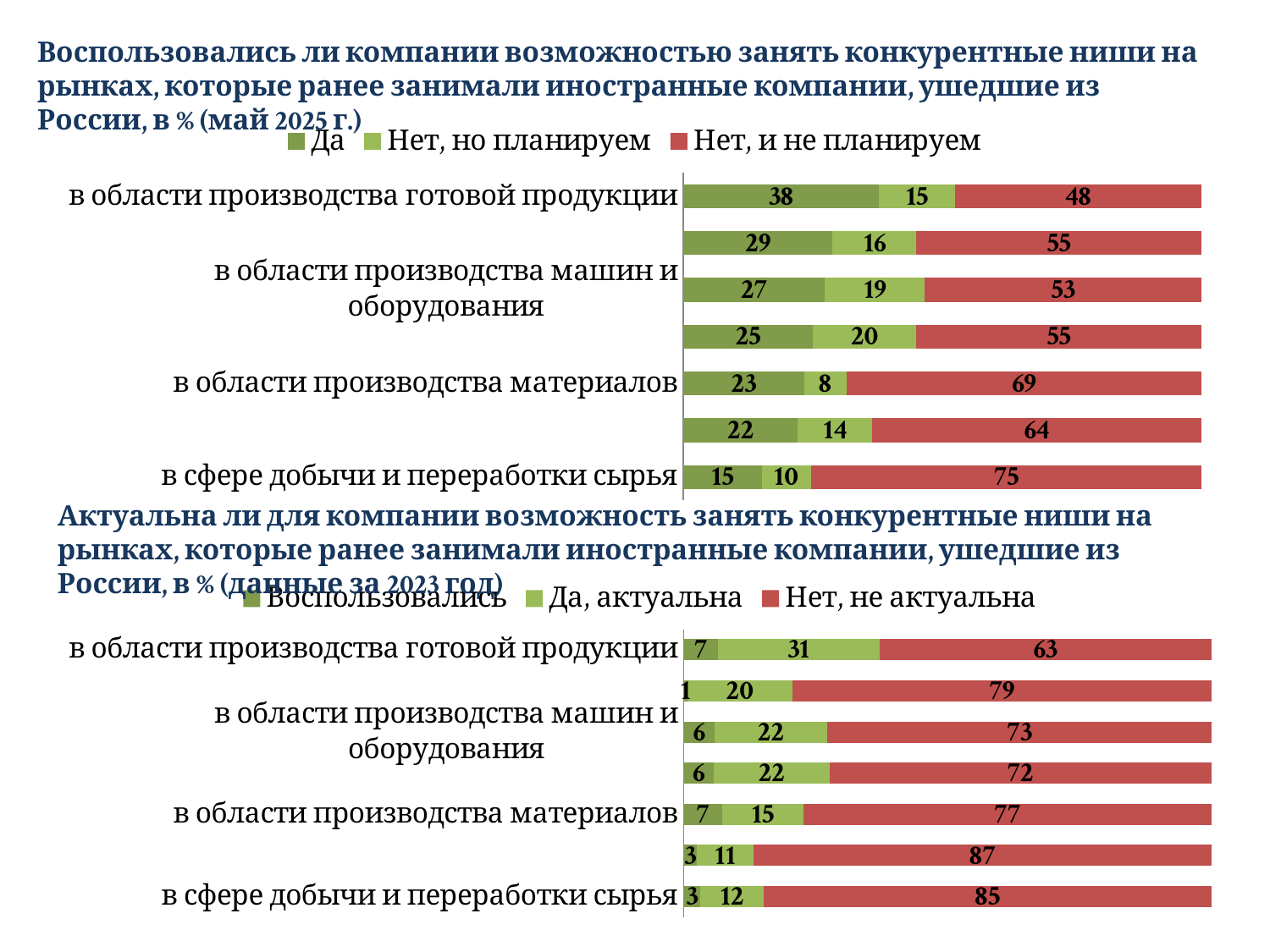

Воспользовались ли компании возможностью занять конкурентные ниши на рынках, которые ранее занимали иностранные компании, ушедшие из России, в % (май 2025 г.)

### Chart

| Category | Да | Нет, но планируем | Нет, и не планируем |
|---|---|---|---|
| в области производства готовой продукции | 37.8 | 14.6 | 47.6 |
| в сфере услуг | 28.8 | 16.2 | 55.0 |
| в области производства машин и оборудования | 27.3 | 19.3 | 53.4 |
| в области изготовления комплектующих, узлов | 25.0 | 20.0 | 55.0 |
| в области производства материалов | 23.3 | 8.2 | 68.5 |
| в сфере разработки ПО | 22.1 | 14.3 | 63.6 |
| в сфере добычи и переработки сырья | 15.1 | 9.6 | 75.3 |
Актуальна ли для компании возможность занять конкурентные ниши на рынках, которые ранее занимали иностранные компании, ушедшие из России, в % (данные за 2023 год)

### Chart

| Category | Воспользовались | Да, актуальна | Нет, не актуальна |
|---|---|---|---|
| в области производства готовой продукции | 6.5 | 30.6 | 62.9 |
| в сфере услуг | 0.8 | 19.8 | 79.3 |
| в области производства машин и оборудования | 5.8 | 21.5 | 72.7 |
| в области изготовления комплектующих, узлов | 5.7 | 22.0 | 72.4 |
| в области производства материалов | 7.3 | 15.4 | 77.2 |
| в сфере разработки ПО | 2.5 | 10.8 | 86.7 |
| в сфере добычи и переработки сырья | 3.2 | 12.0 | 84.8 |